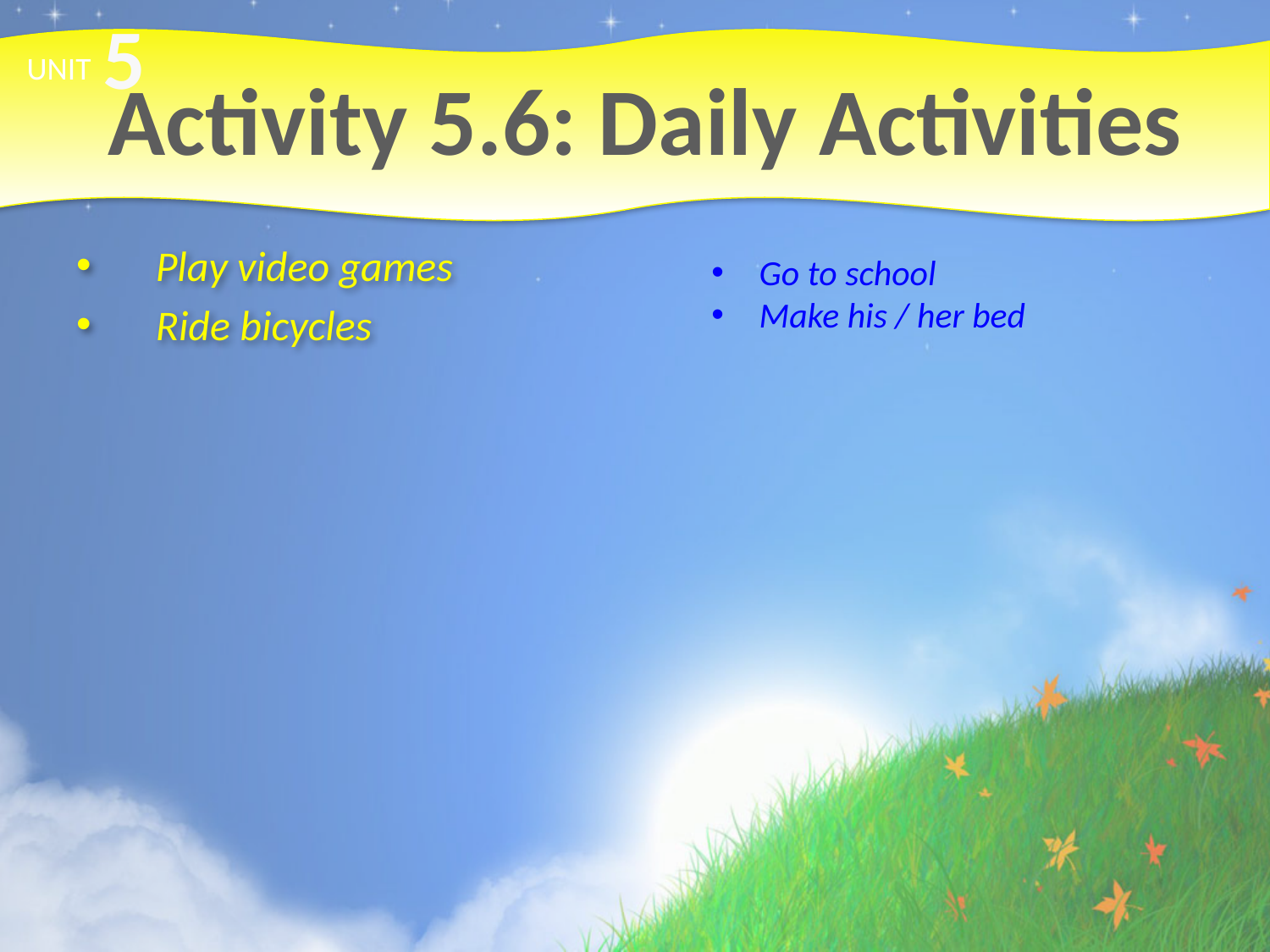

5

# Activity 5.6: Daily Activities
UNIT
Play video games
Ride bicycles
Go to school
Make his / her bed